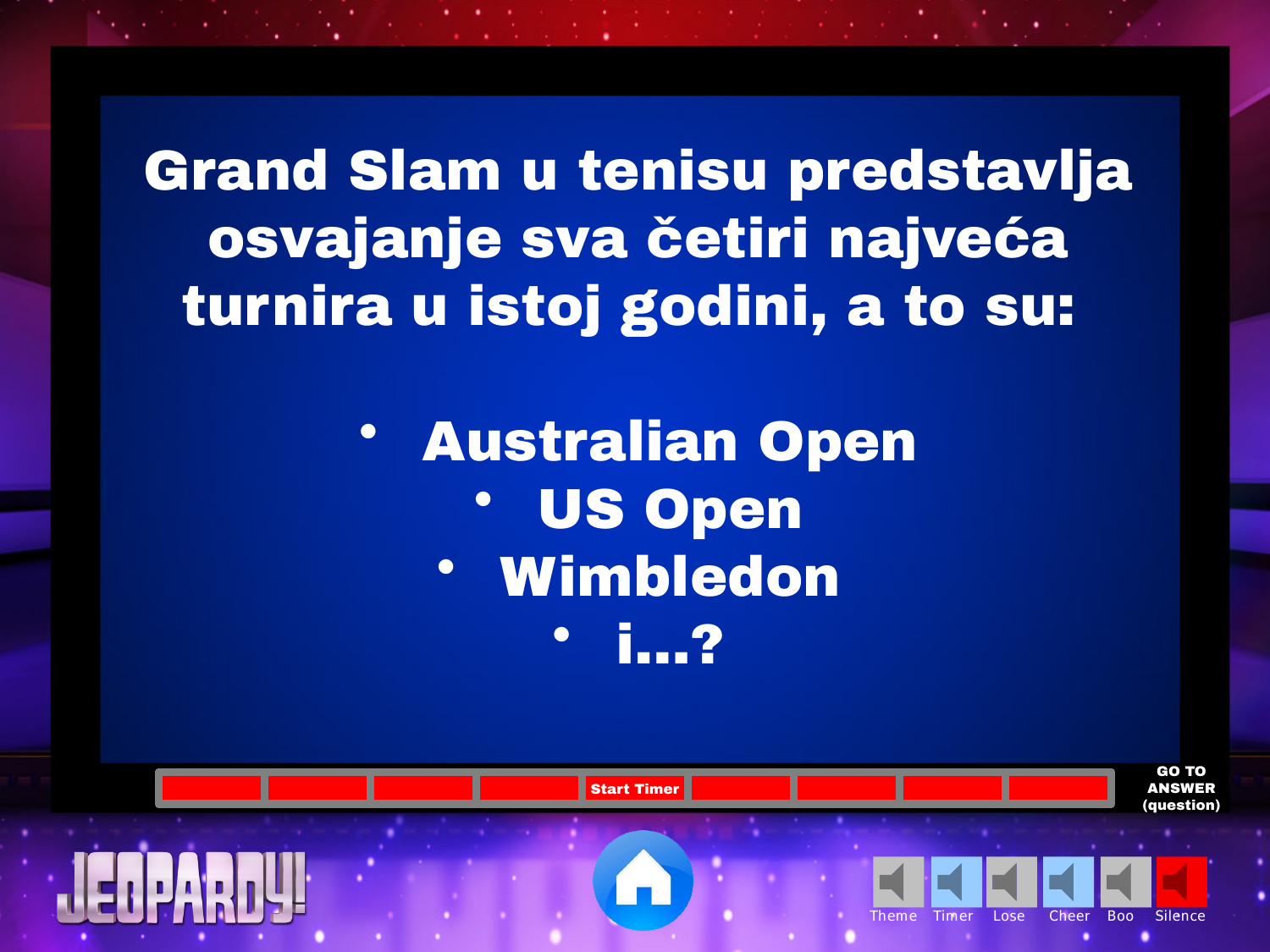

Grand Slam u tenisu predstavlja osvajanje sva četiri najveća turnira u istoj godini, a to su:

Australian Open
US Open
Wimbledon
i…?